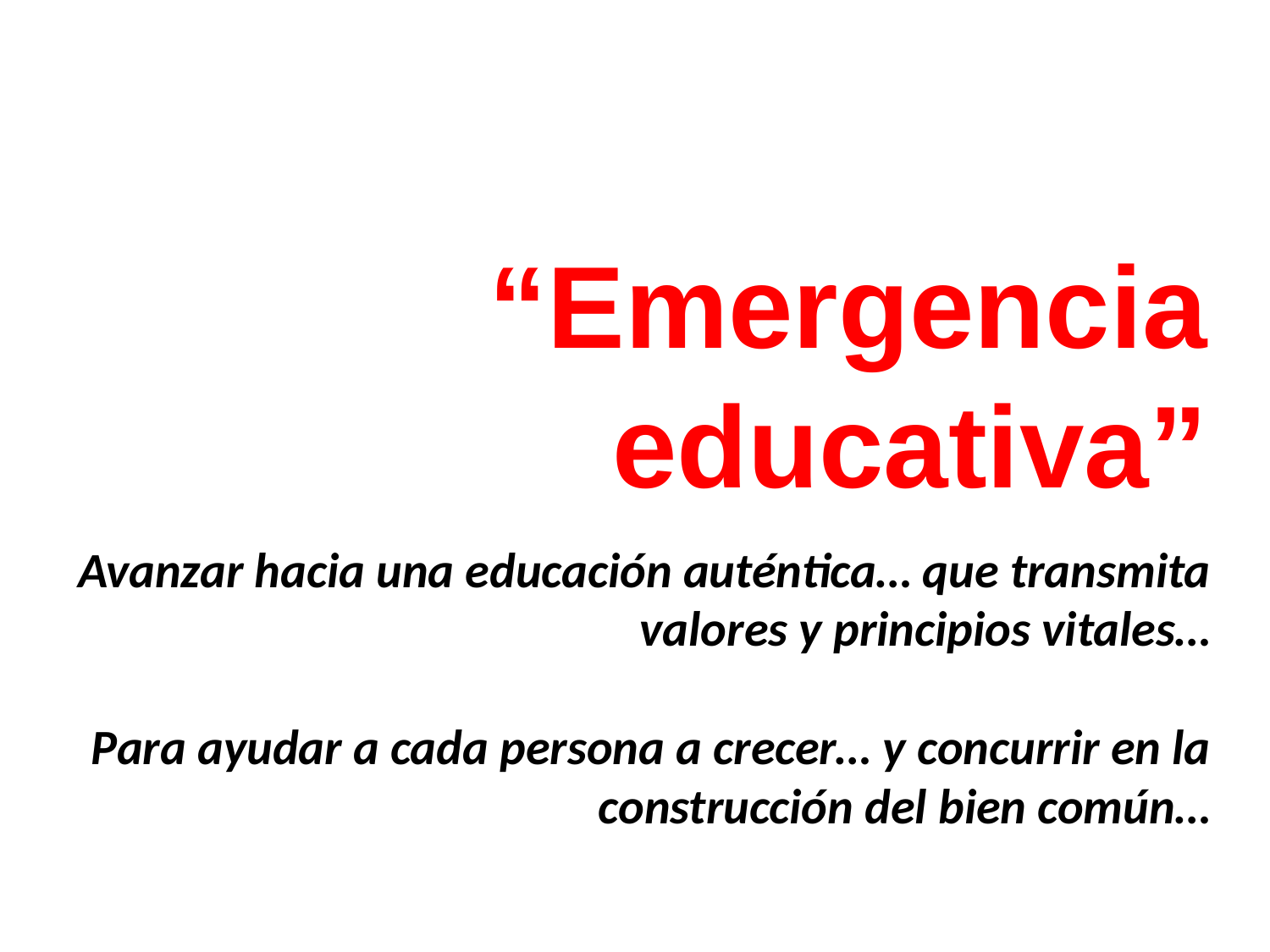

“Emergencia educativa”
Avanzar hacia una educación auténtica… que transmita valores y principios vitales…

Para ayudar a cada persona a crecer… y concurrir en la construcción del bien común…